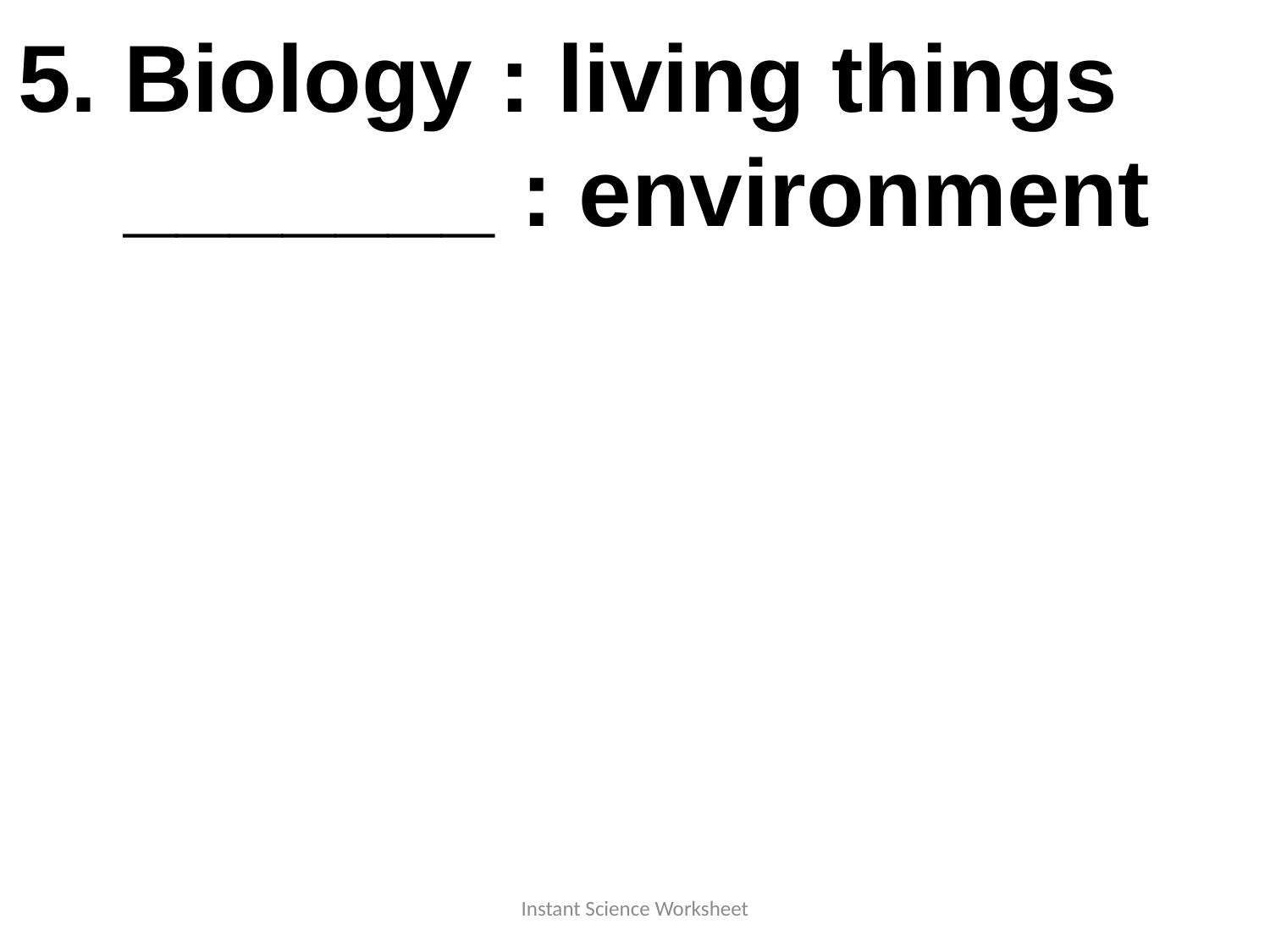

5. Biology : living things
    _______ : environment

Instant Science Worksheet